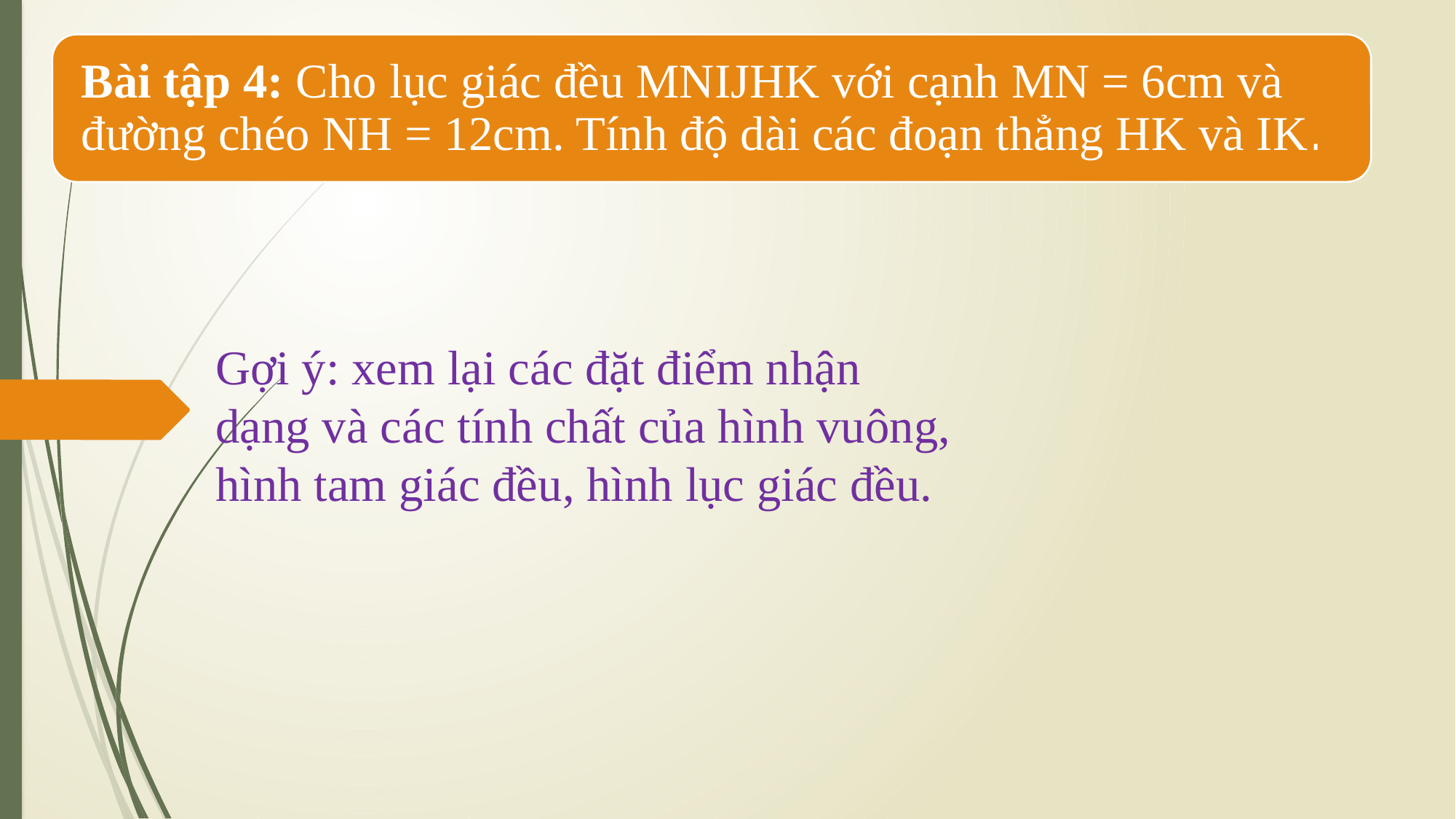

Bài tập 4: Cho lục giác đều MNIJHK với cạnh MN = 6cm và đường chéo NH = 12cm. Tính độ dài các đoạn thẳng HK và IK.
Gợi ý: xem lại các đặt điểm nhận dạng và các tính chất của hình vuông, hình tam giác đều, hình lục giác đều.